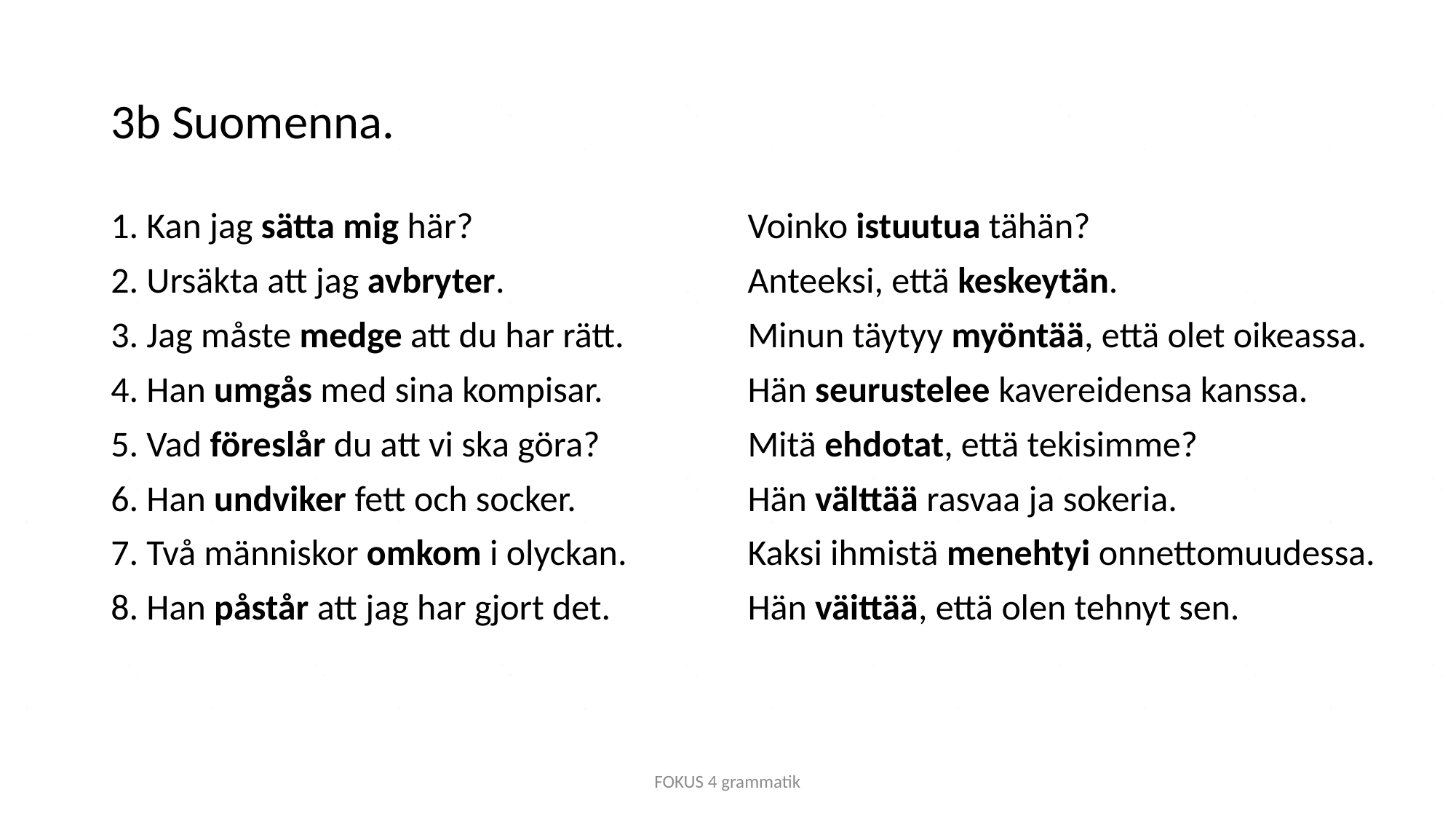

# 3b Suomenna.
1. Kan jag sätta mig här?
2. Ursäkta att jag avbryter.
3. Jag måste medge att du har rätt.
4. Han umgås med sina kompisar.
5. Vad föreslår du att vi ska göra?
6. Han undviker fett och socker.
7. Två människor omkom i olyckan.
8. Han påstår att jag har gjort det.

Voinko istuutua tähän?
Anteeksi, että keskeytän.
Minun täytyy myöntää, että olet oikeassa.
Hän seurustelee kavereidensa kanssa.
Mitä ehdotat, että tekisimme?
Hän välttää rasvaa ja sokeria.
Kaksi ihmistä menehtyi onnettomuudessa.
Hän väittää, että olen tehnyt sen.
FOKUS 4 grammatik